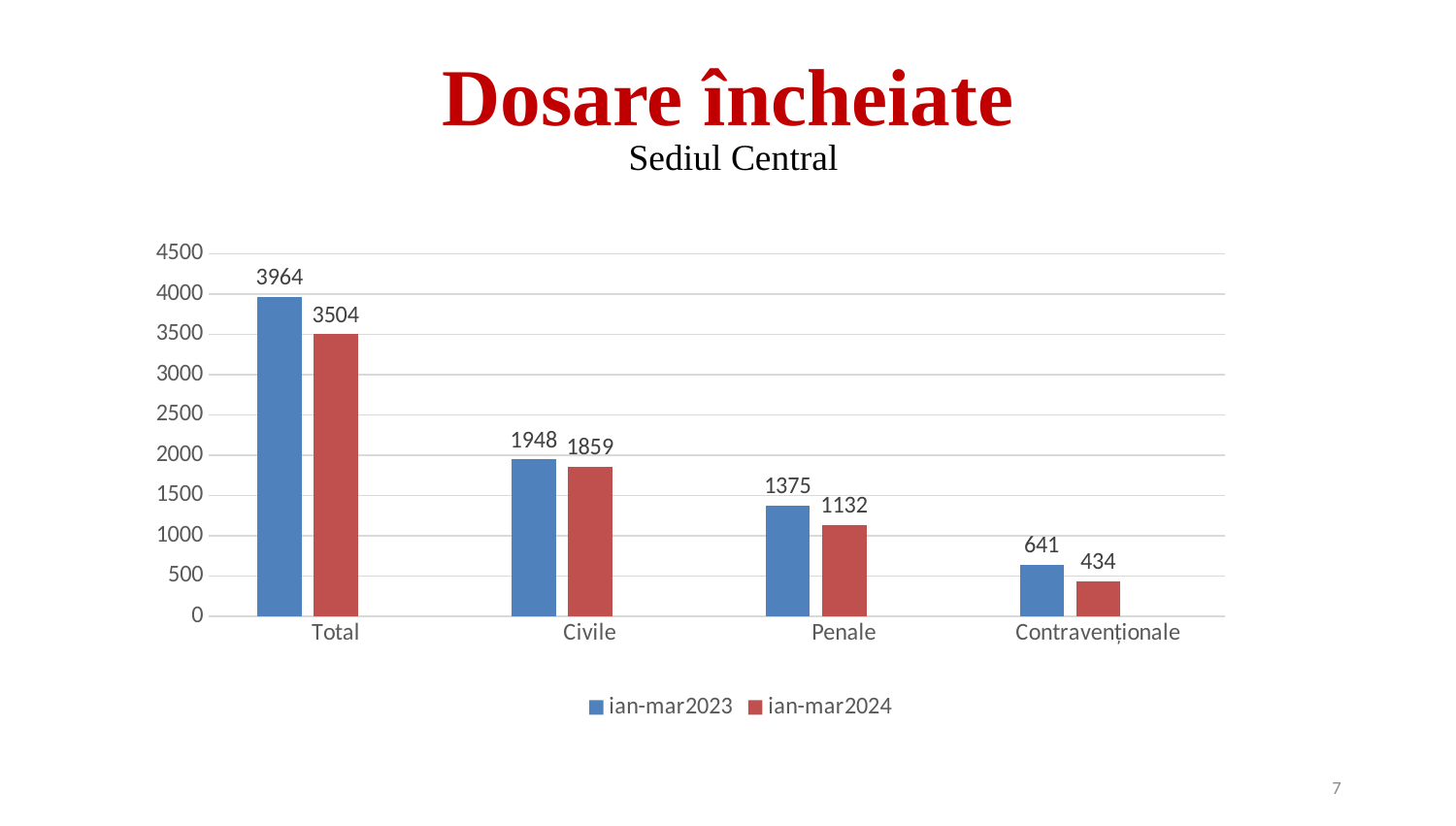

# Dosare încheiate
Sediul Central

### Chart

| Category | ian-mar2023 | ian-mar2024 | Coloană1 |
|---|---|---|---|
| Total | 3964.0 | 3504.0 | None |
| Civile | 1948.0 | 1859.0 | None |
| Penale | 1375.0 | 1132.0 | None |
| Contravenționale | 641.0 | 434.0 | None |
7